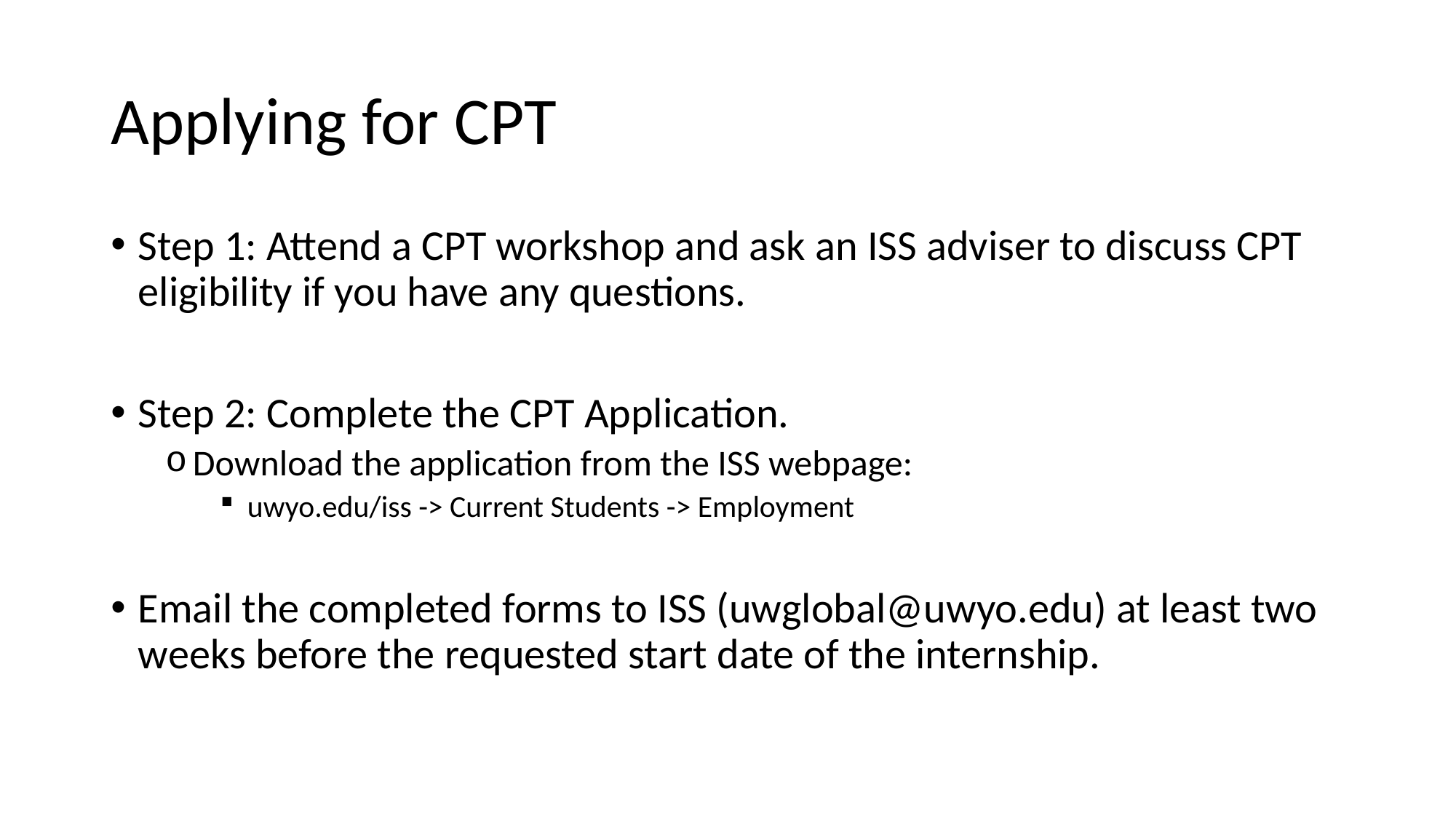

# Applying for CPT
Step 1: Attend a CPT workshop and ask an ISS adviser to discuss CPT eligibility if you have any questions.

Step 2: Complete the CPT Application.
Download the application from the ISS webpage:
uwyo.edu/iss -> Current Students -> Employment

Email the completed forms to ISS (uwglobal@uwyo.edu) at least two weeks before the requested start date of the internship.